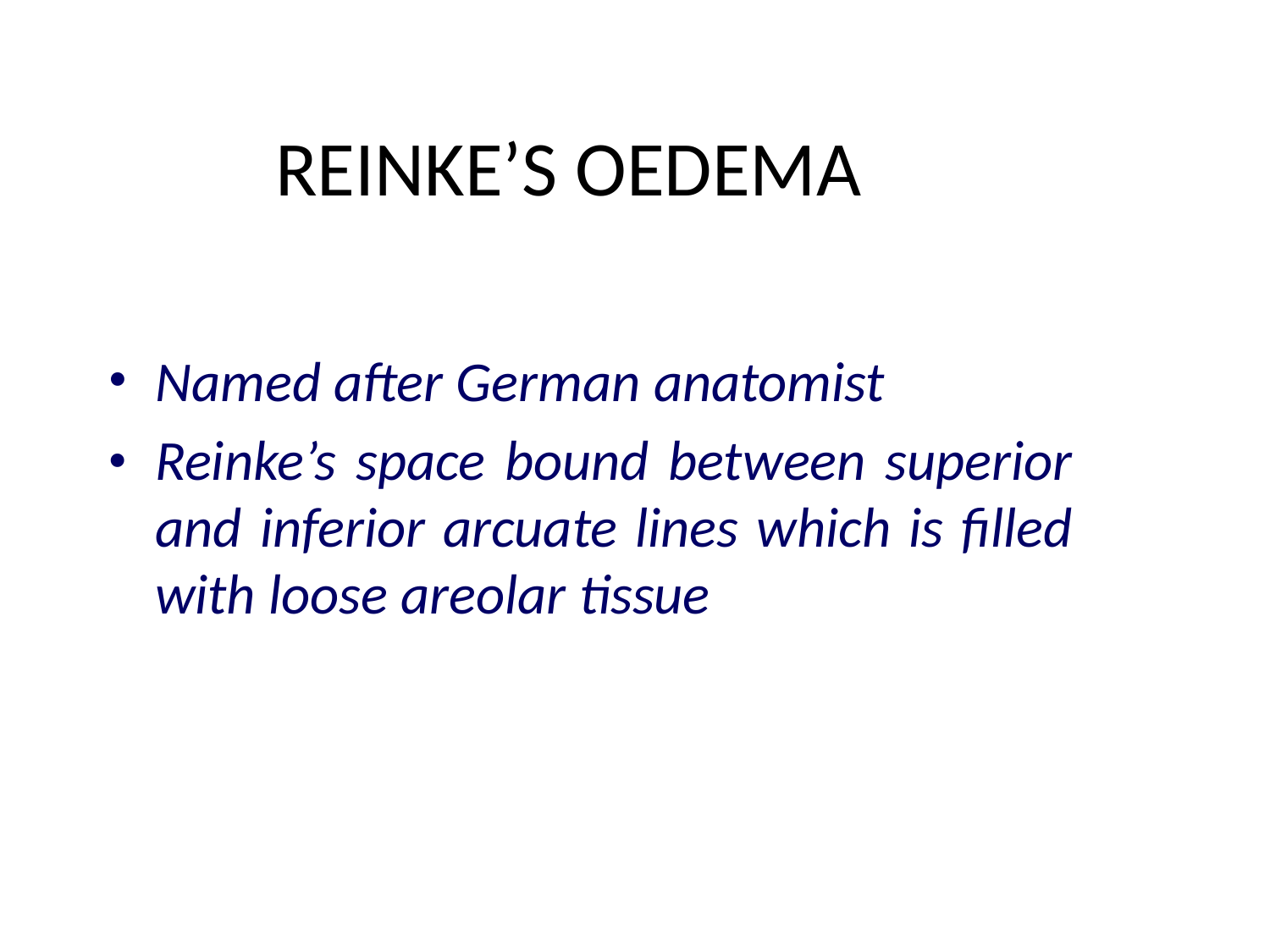

# REINKE’S OEDEMA
Named after German anatomist
Reinke’s space bound between superior  and inferior arcuate lines which is filled  with loose areolar tissue